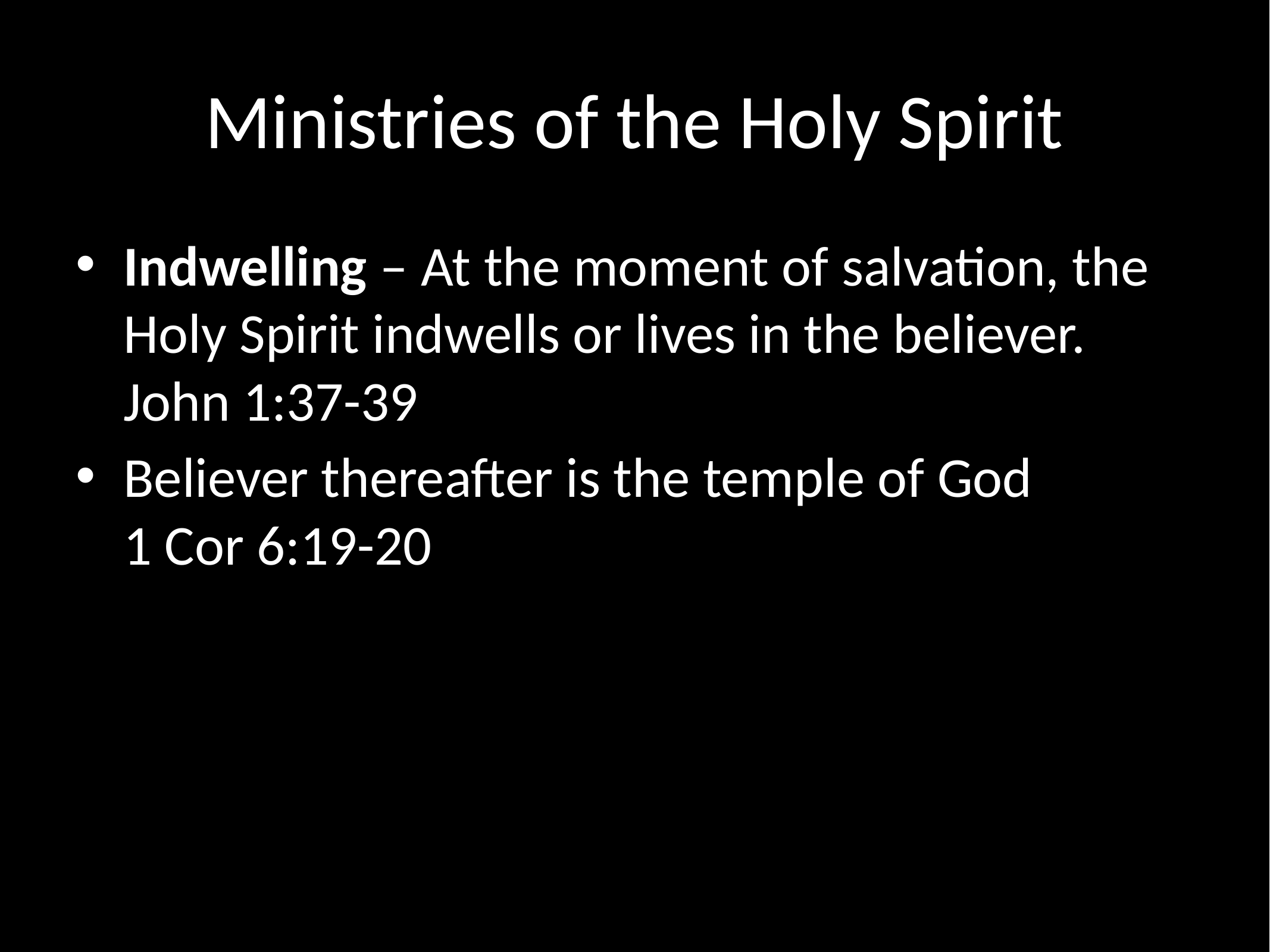

# Ministries of the Holy Spirit
Indwelling – At the moment of salvation, the Holy Spirit indwells or lives in the believer.  John 1:37-39
Believer thereafter is the temple of God
1 Cor 6:19-20